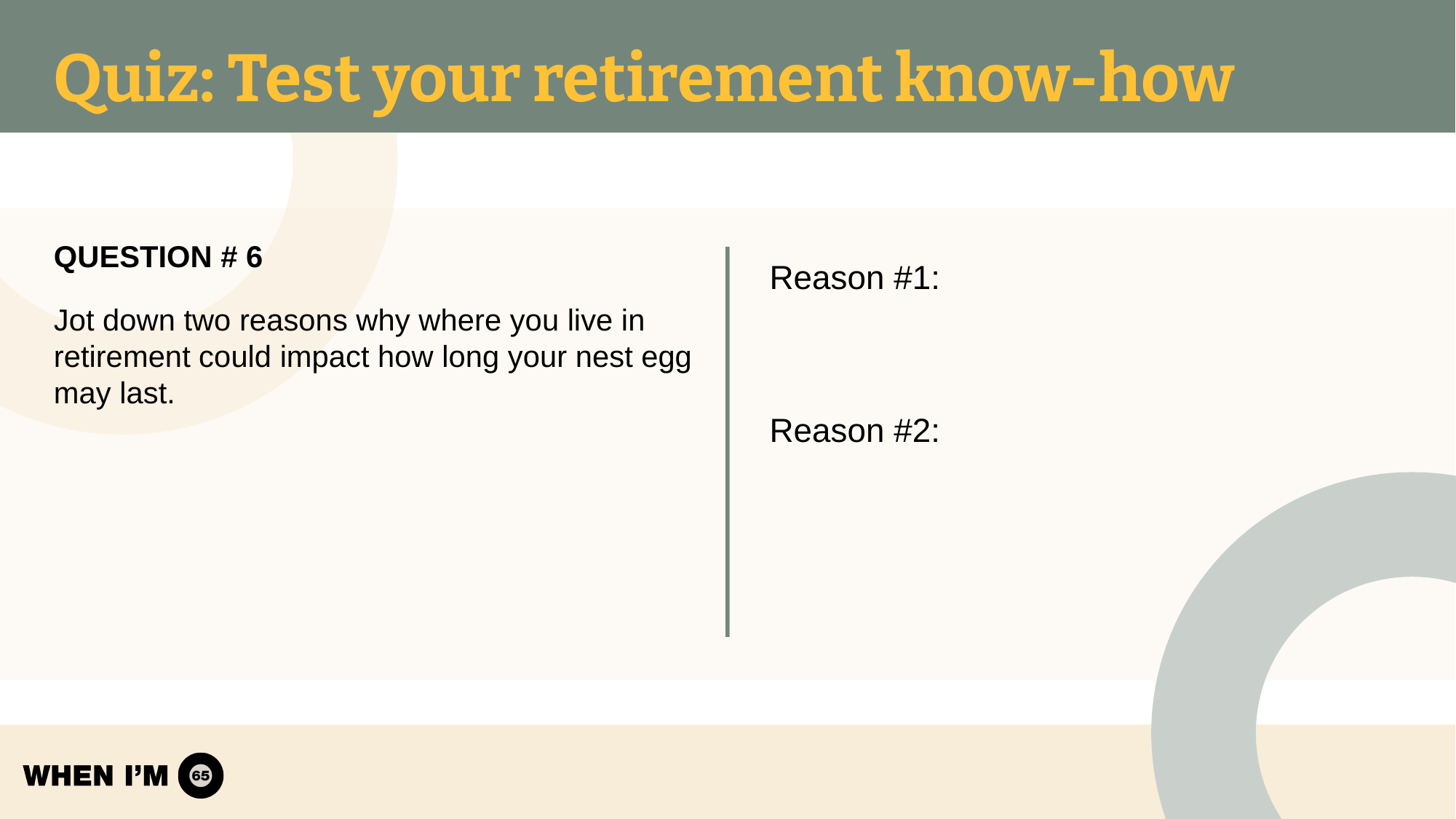

# Quiz: Test your retirement know-how
QUESTION # 6
Jot down two reasons why where you live in retirement could impact how long your nest egg may last.
Reason #1:

Reason #2: